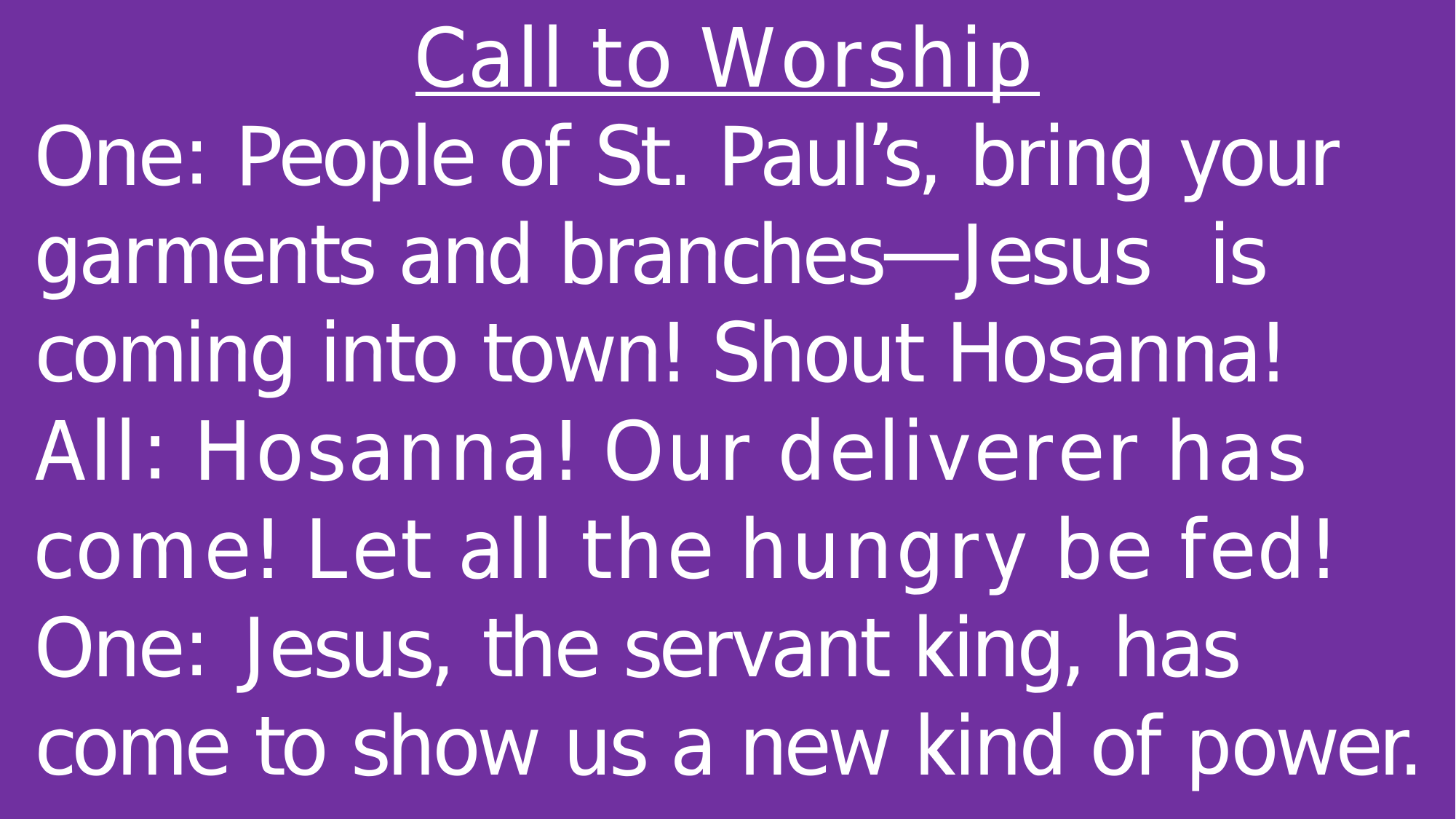

Call to Worship
 One: People of St. Paul’s, bring your
 garments and branches—Jesus 	is
 coming into town! Shout Hosanna!
 All: Hosanna! Our deliverer has
 come! Let all the hungry be fed!
 One: Jesus, the servant king, has
 come to show us a new kind of power.